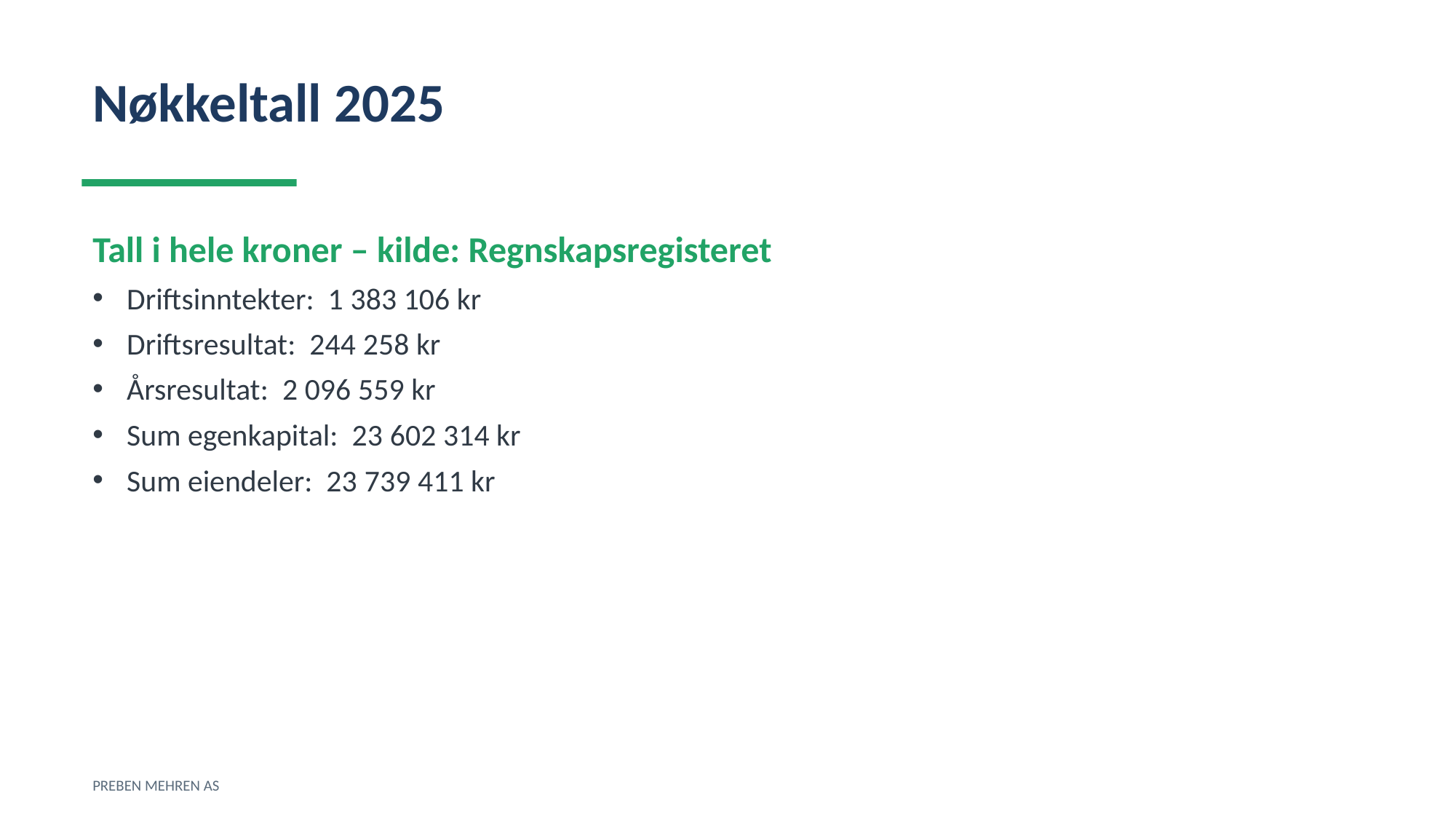

Nøkkeltall 2025

Tall i hele kroner – kilde: Regnskapsregisteret
Driftsinntekter:  1 383 106 kr
Driftsresultat:  244 258 kr
Årsresultat:  2 096 559 kr
Sum egenkapital:  23 602 314 kr
Sum eiendeler:  23 739 411 kr
PREBEN MEHREN AS